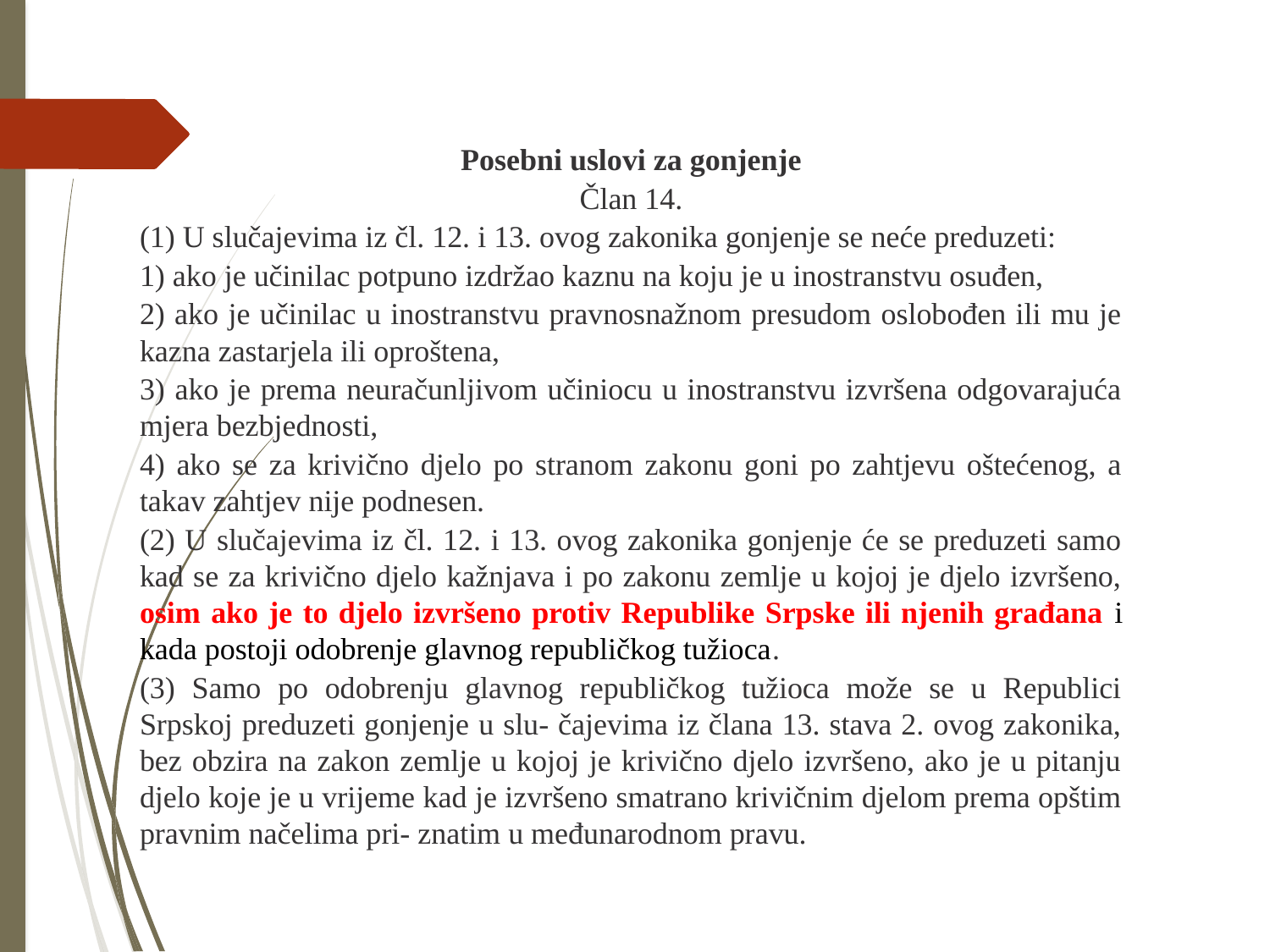

Posebni uslovi za gonjenje
Član 14.
(1) U slučajevima iz čl. 12. i 13. ovog zakonika gonjenje se neće preduzeti:
1) ako je učinilac potpuno izdržao kaznu na koju je u inostranstvu osuđen,
2) ako je učinilac u inostranstvu pravnosnažnom presudom oslobođen ili mu je kazna zastarjela ili oproštena,
3) ako je prema neuračunljivom učiniocu u inostranstvu izvršena odgovarajuća mjera bezbjednosti,
4) ako se za krivično djelo po stranom zakonu goni po zahtjevu oštećenog, a takav zahtjev nije podnesen.
(2) U slučajevima iz čl. 12. i 13. ovog zakonika gonjenje će se preduzeti samo kad se za krivično djelo kažnjava i po zakonu zemlje u kojoj je djelo izvršeno, osim ako je to djelo izvršeno protiv Republike Srpske ili njenih građana i kada postoji odobrenje glavnog republičkog tužioca.
(3) Samo po odobrenju glavnog republičkog tužioca može se u Republici Srpskoj preduzeti gonjenje u slu- čajevima iz člana 13. stava 2. ovog zakonika, bez obzira na zakon zemlje u kojoj je krivično djelo izvršeno, ako je u pitanju djelo koje je u vrijeme kad je izvršeno smatrano krivičnim djelom prema opštim pravnim načelima pri- znatim u međunarodnom pravu.